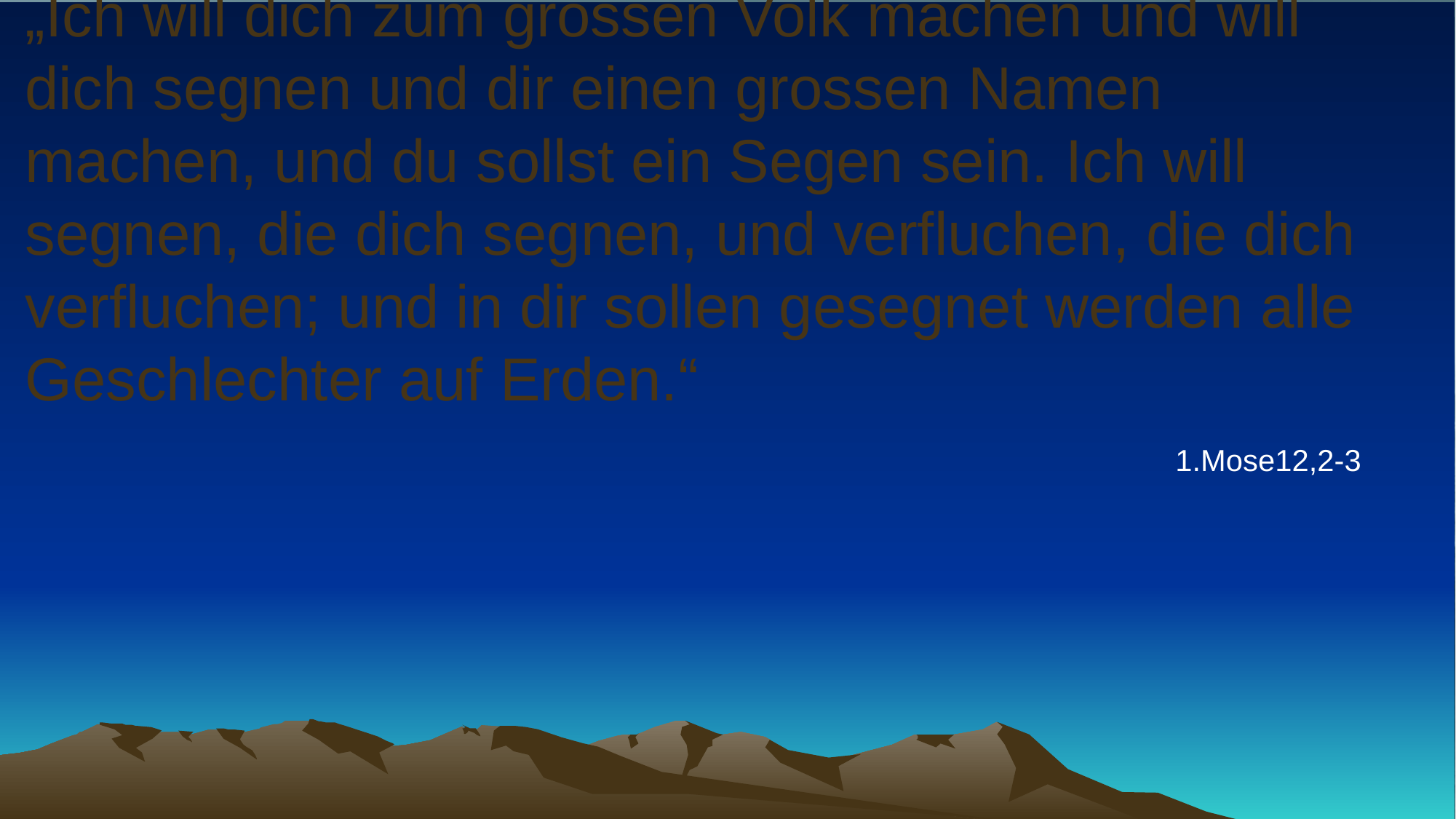

# „Ich will dich zum grossen Volk machen und will dich segnen und dir einen grossen Namen machen, und du sollst ein Segen sein. Ich will segnen, die dich segnen, und verfluchen, die dich verfluchen; und in dir sollen gesegnet werden alle Geschlechter auf Erden.“
1.Mose12,2-3